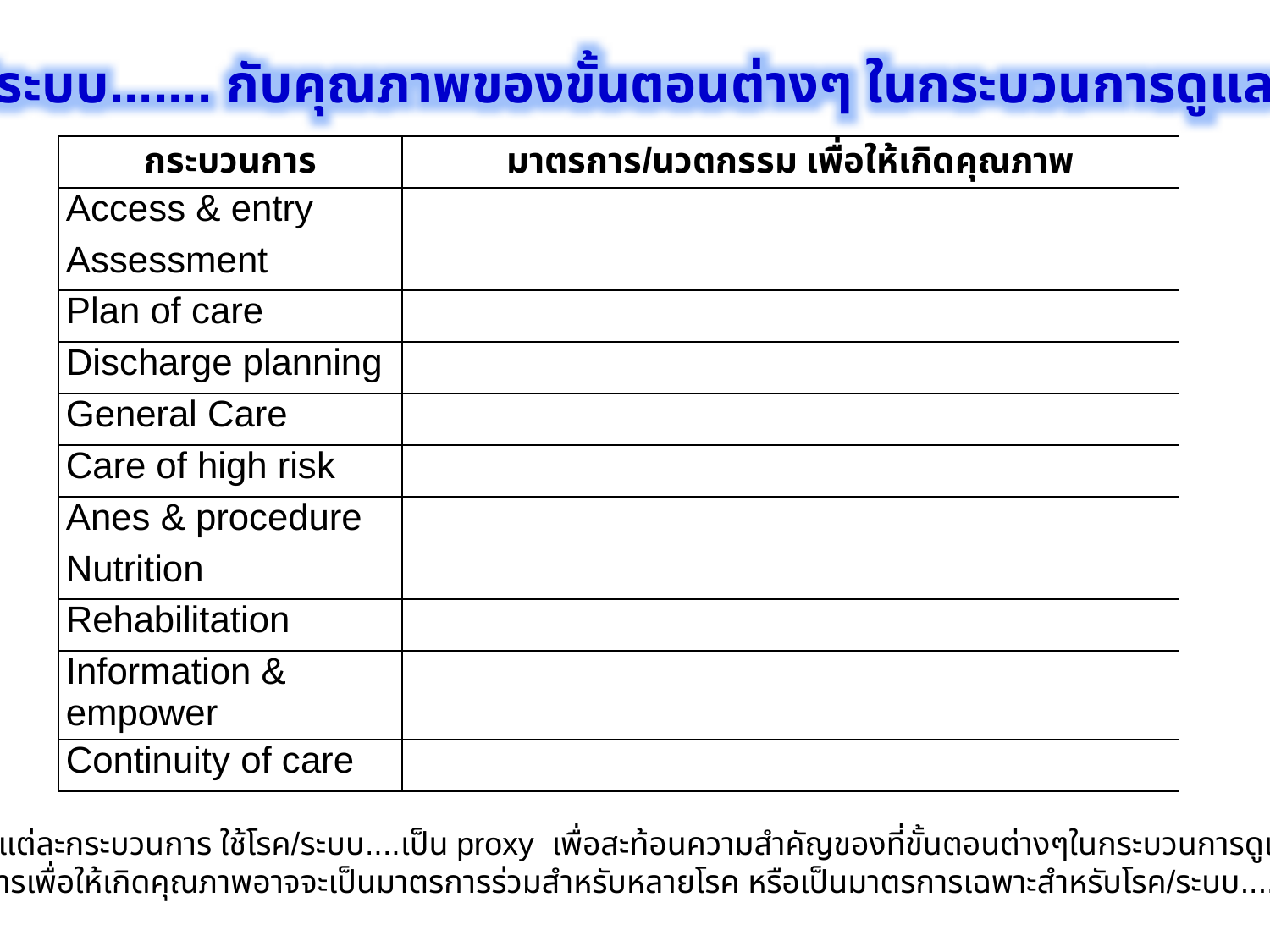

โรค/ระบบ....... กับคุณภาพของขั้นตอนต่างๆ ในกระบวนการดูแล
| กระบวนการ | มาตรการ/นวตกรรม เพื่อให้เกิดคุณภาพ |
| --- | --- |
| Access & entry |  |
| Assessment |  |
| Plan of care |  |
| Discharge planning |  |
| General Care |  |
| Care of high risk |  |
| Anes & procedure |  |
| Nutrition |  |
| Rehabilitation |  |
| Information & empower |  |
| Continuity of care |  |
ในแต่ละกระบวนการ ใช้โรค/ระบบ....เป็น proxy  เพื่อสะท้อนความสำคัญของที่ขั้นตอนต่างๆในกระบวนการดูแล
มาตรการเพื่อให้เกิดคุณภาพอาจจะเป็นมาตรการร่วมสำหรับหลายโรค หรือเป็นมาตรการเฉพาะสำหรับโรค/ระบบ........ก็ได้